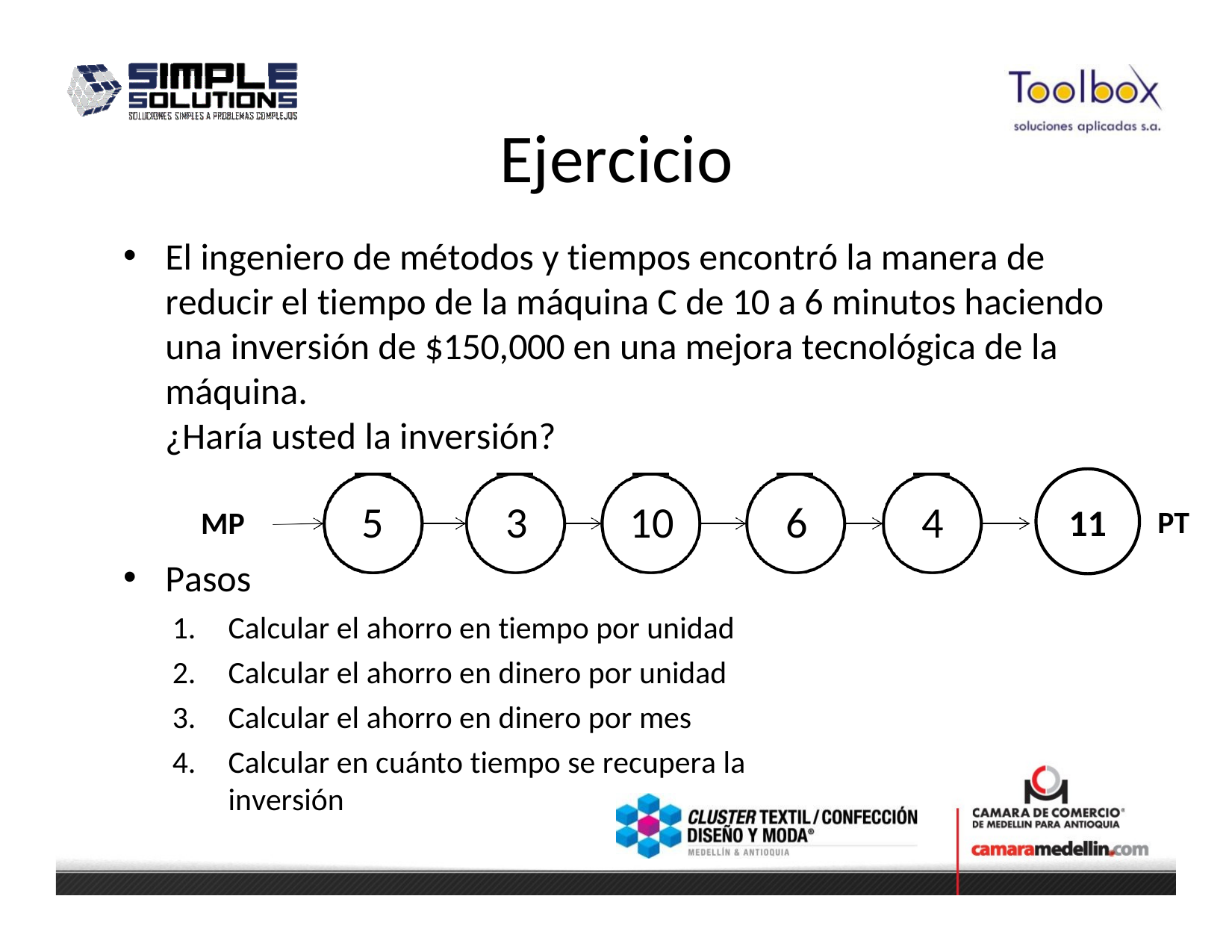

# Ejercicio

El ingeniero de métodos y tiempos encontró la manera de reducir el tiempo de la máquina C de 10 a 6 minutos haciendo una inversión de $150,000 en una mejora tecnológica de la máquina.
¿Haría usted la inversión?
A	B	C	D	E	         F
11

5	3	10	6	4
PT
MP
Pasos
Calcular el ahorro en tiempo por unidad
Calcular el ahorro en dinero por unidad
Calcular el ahorro en dinero por mes
Calcular en cuánto tiempo se recupera la inversión